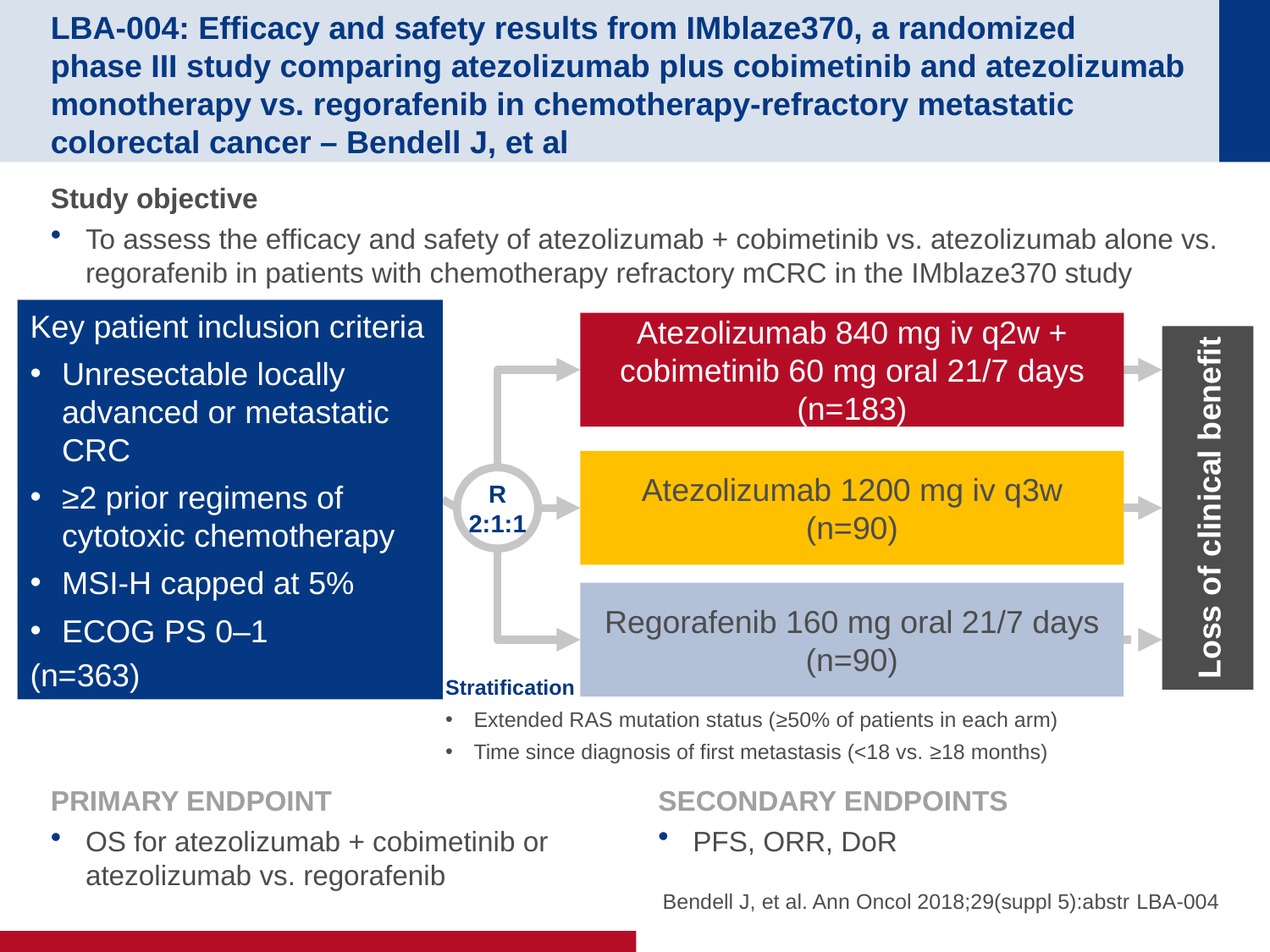

# LBA-004: Efficacy and safety results from IMblaze370, a randomized phase III study comparing atezolizumab plus cobimetinib and atezolizumab monotherapy vs. regorafenib in chemotherapy-refractory metastatic colorectal cancer – Bendell J, et al
Study objective
To assess the efficacy and safety of atezolizumab + cobimetinib vs. atezolizumab alone vs. regorafenib in patients with chemotherapy refractory mCRC in the IMblaze370 study
Key patient inclusion criteria
Unresectable locally advanced or metastatic CRC
≥2 prior regimens of cytotoxic chemotherapy
MSI-H capped at 5%
ECOG PS 0–1
(n=363)
Atezolizumab 840 mg iv q2w + cobimetinib 60 mg oral 21/7 days
(n=183)
Loss of clinical benefit
Atezolizumab 1200 mg iv q3w
(n=90)
R
2:1:1
Regorafenib 160 mg oral 21/7 days
(n=90)
Stratification
Extended RAS mutation status (≥50% of patients in each arm)
Time since diagnosis of first metastasis (<18 vs. ≥18 months)
PRIMARY ENDPOINT
OS for atezolizumab + cobimetinib or atezolizumab vs. regorafenib
SECONDARY ENDPOINTS
PFS, ORR, DoR
Bendell J, et al. Ann Oncol 2018;29(suppl 5):abstr LBA-004